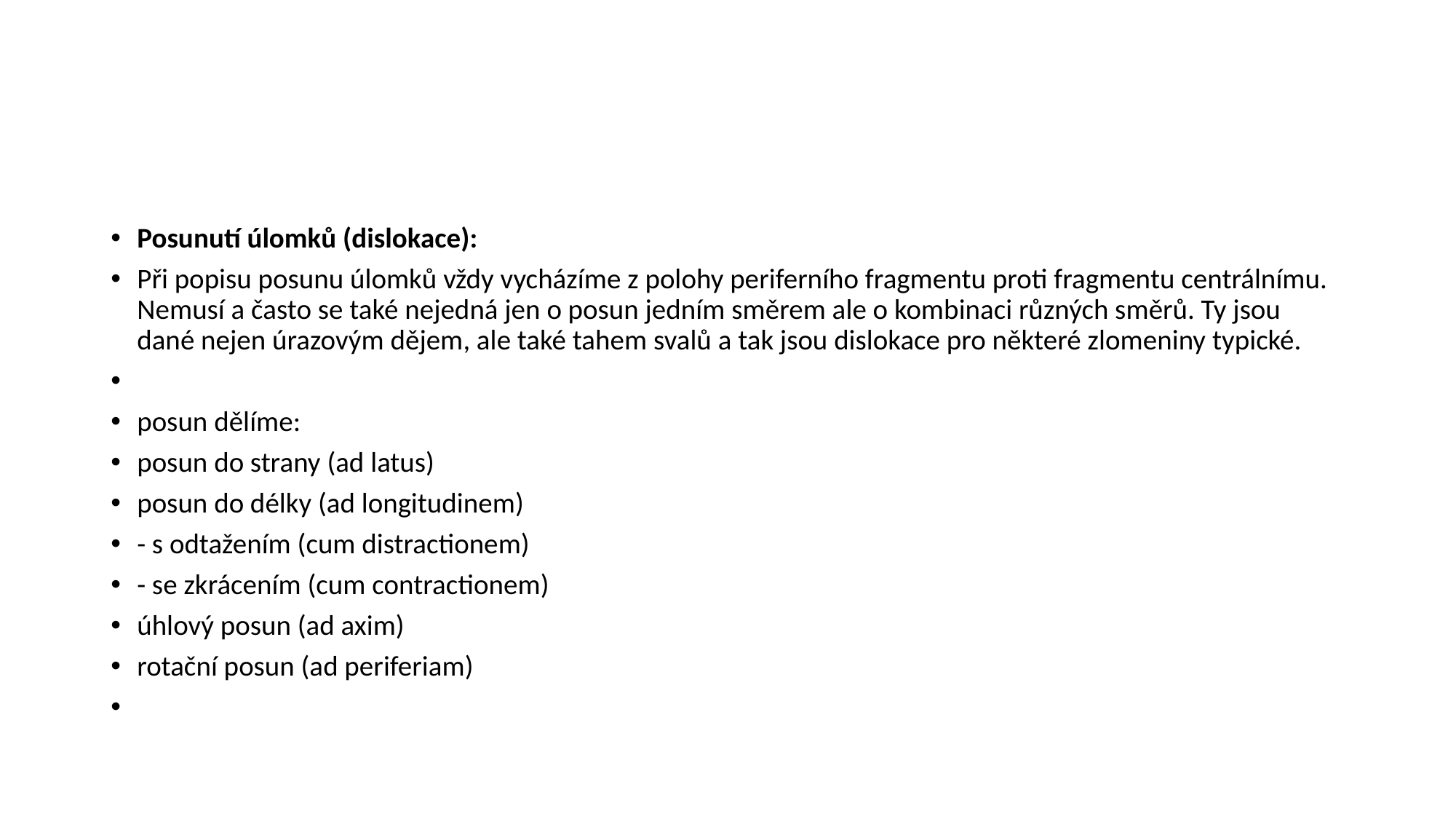

#
Posunutí úlomků (dislokace):
Při popisu posunu úlomků vždy vycházíme z polohy periferního fragmentu proti fragmentu centrálnímu. Nemusí a často se také nejedná jen o posun jedním směrem ale o kombinaci různých směrů. Ty jsou dané nejen úrazovým dějem, ale také tahem svalů a tak jsou dislokace pro některé zlomeniny typické.

posun dělíme:
posun do strany (ad latus)
posun do délky (ad longitudinem)
- s odtažením (cum distractionem)
- se zkrácením (cum contractionem)
úhlový posun (ad axim)
rotační posun (ad periferiam)